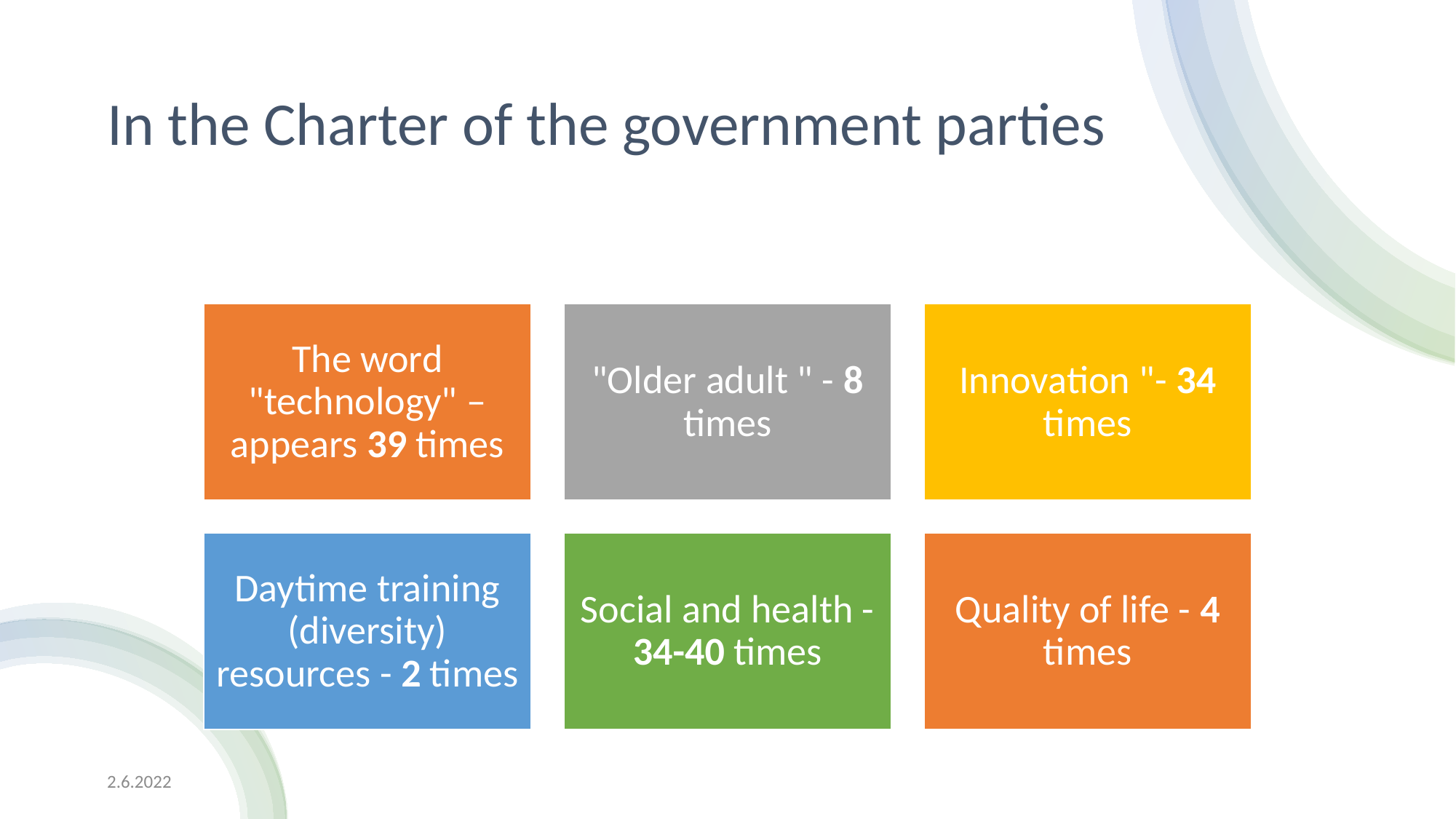

# In the Charter of the government parties
The word "technology" – appears 39 times
"Older adult " - 8 times
Innovation "- 34 times
Daytime training (diversity) resources - 2 times
Social and health - 34-40 times
Quality of life - 4 times

2.6.2022